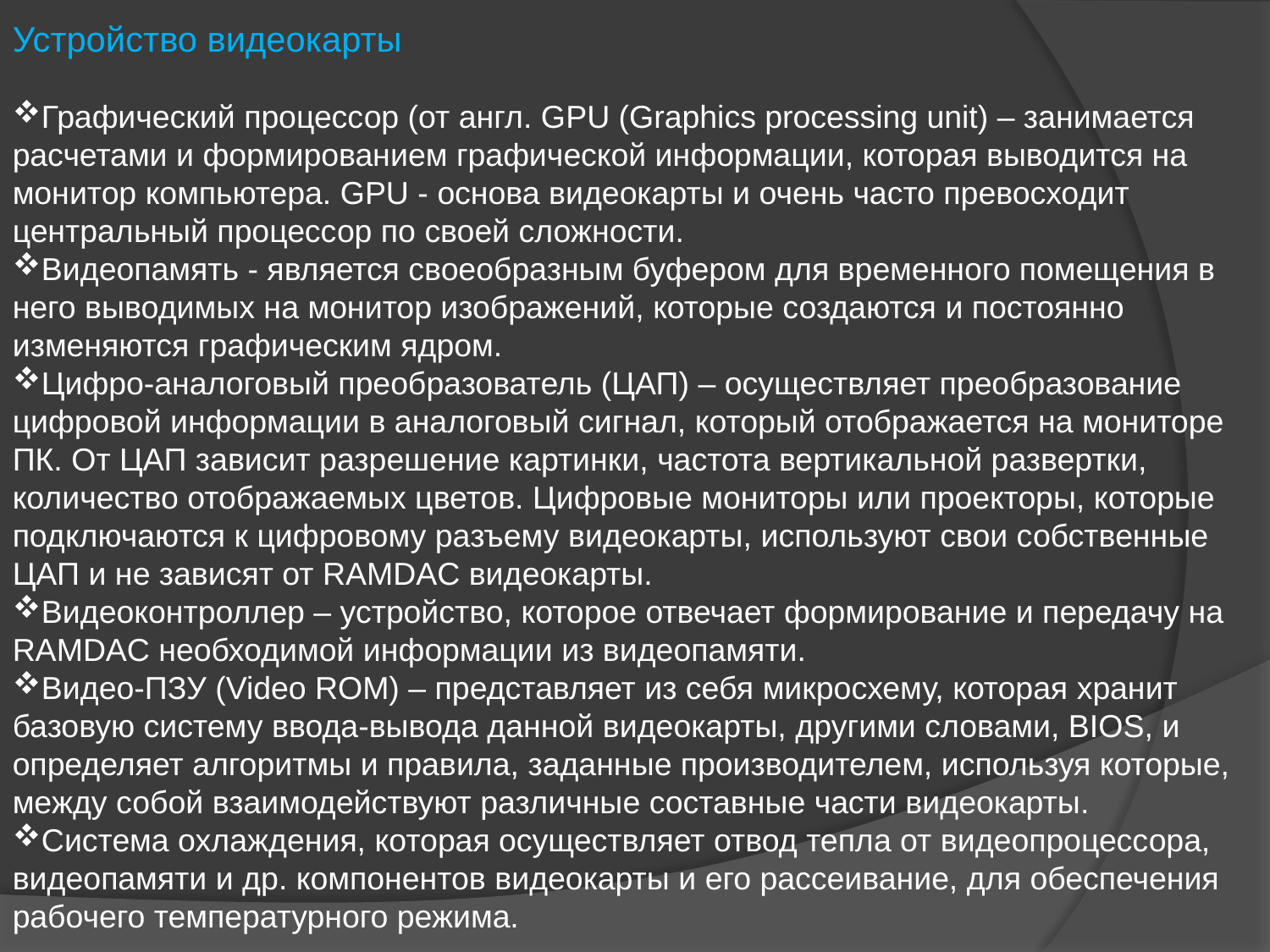

Устройство видеокарты

Графический процессор (от англ. GPU (Graphics processing unit) – занимается расчетами и формированием графической информации, которая выводится на монитор компьютера. GPU - основа видеокарты и очень часто превосходит центральный процессор по своей сложности.
Видеопамять - является своеобразным буфером для временного помещения в него выводимых на монитор изображений, которые создаются и постоянно изменяются графическим ядром.
Цифро-аналоговый преобразователь (ЦАП) – осуществляет преобразование цифровой информации в аналоговый сигнал, который отображается на мониторе ПК. От ЦАП зависит разрешение картинки, частота вертикальной развертки, количество отображаемых цветов. Цифровые мониторы или проекторы, которые подключаются к цифровому разъему видеокарты, используют свои собственные ЦАП и не зависят от RAMDAC видеокарты.
Видеоконтроллер – устройство, которое отвечает формирование и передачу на RAMDAC необходимой информации из видеопамяти.
Видео-ПЗУ (Video ROM) – представляет из себя микросхему, которая хранит базовую систему ввода-вывода данной видеокарты, другими словами, BIOS, и определяет алгоритмы и правила, заданные производителем, используя которые, между собой взаимодействуют различные составные части видеокарты.
Система охлаждения, которая осуществляет отвод тепла от видеопроцессора, видеопамяти и др. компонентов видеокарты и его рассеивание, для обеспечения рабочего температурного режима.